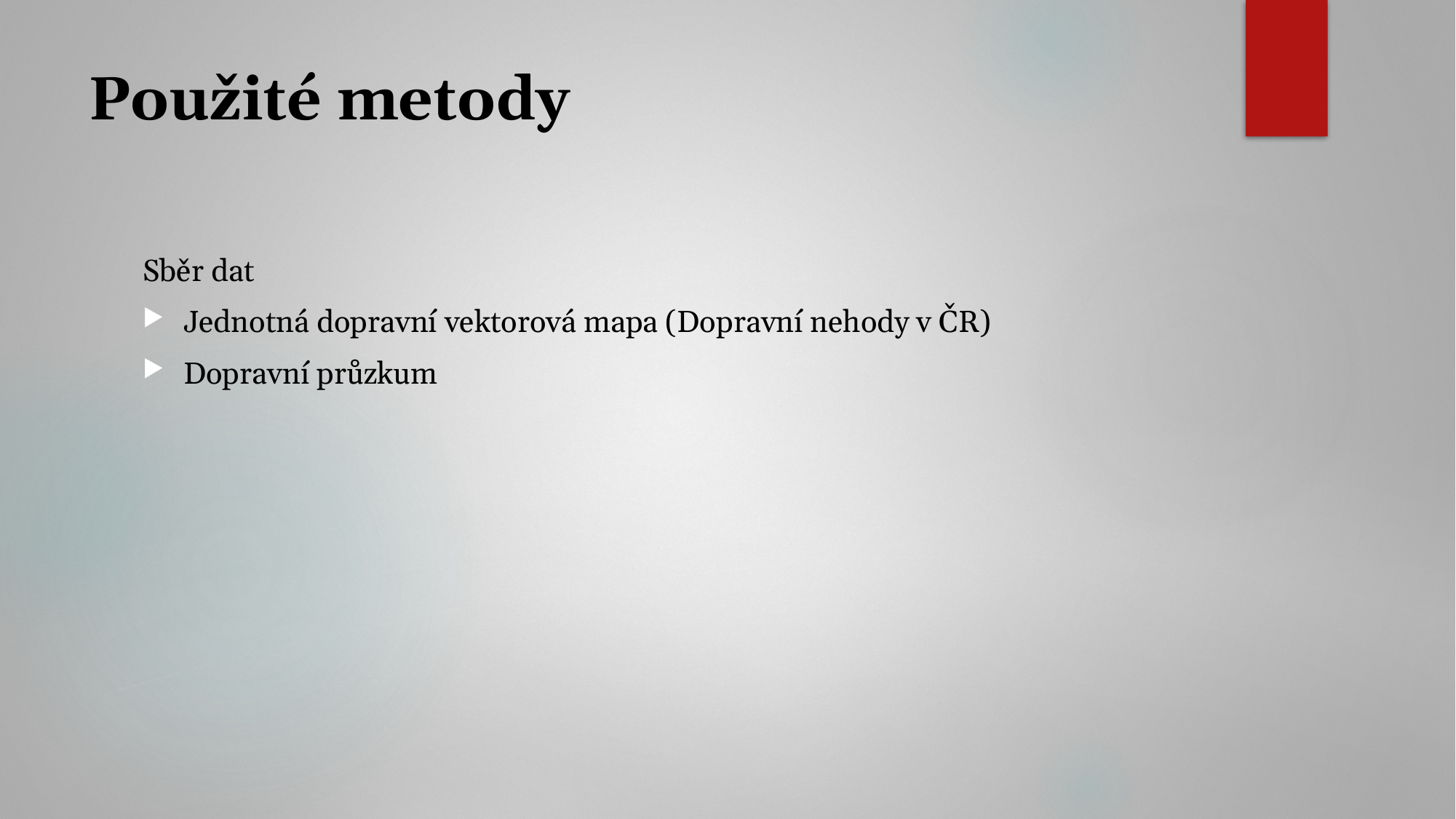

# Použité metody
Sběr dat
Jednotná dopravní vektorová mapa (Dopravní nehody v ČR)
Dopravní průzkum